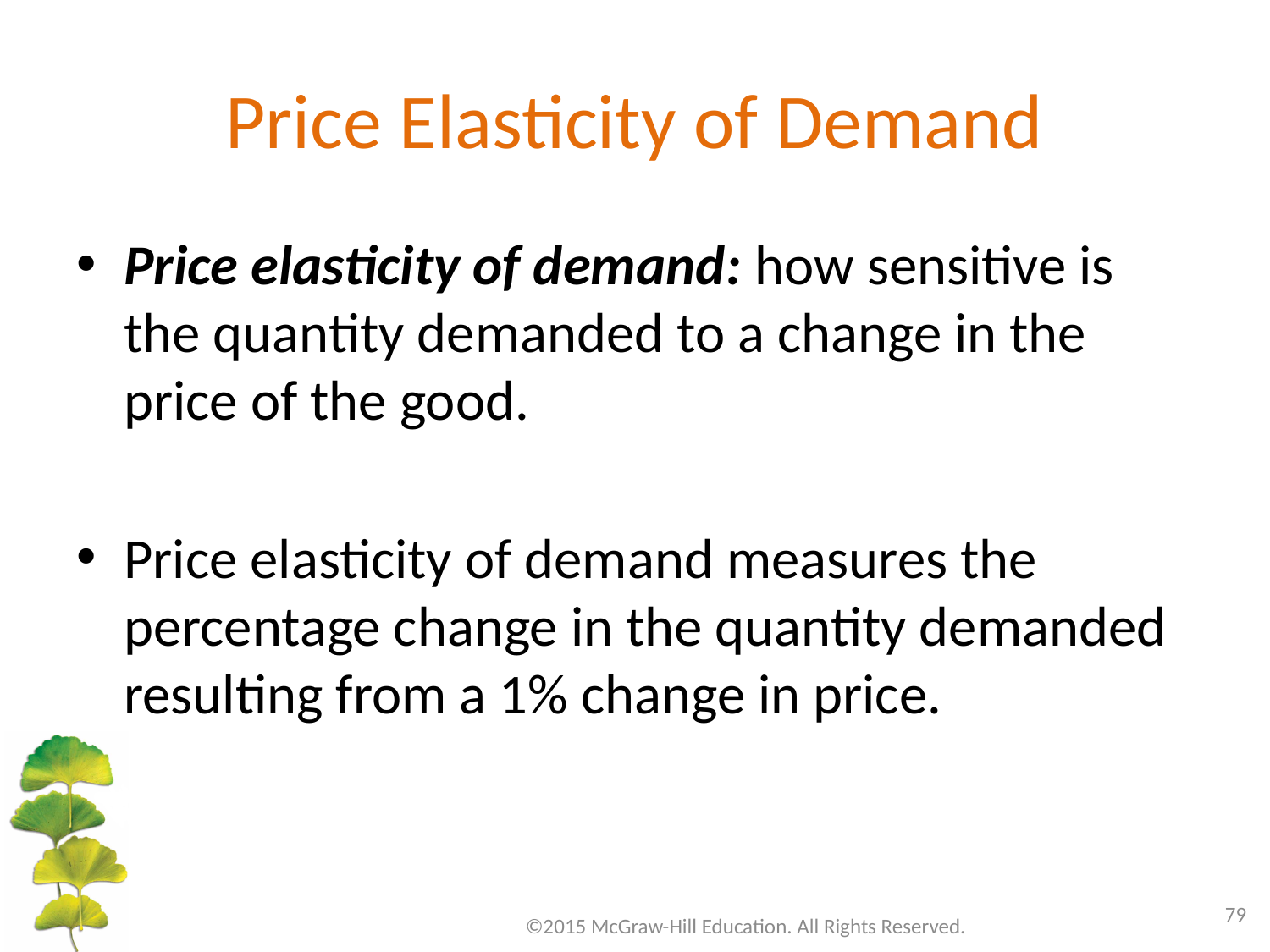

# Price Elasticity of Demand
Price elasticity of demand: how sensitive is the quantity demanded to a change in the price of the good.

Price elasticity of demand measures the percentage change in the quantity demanded resulting from a 1% change in price.

79
©2015 McGraw-Hill Education. All Rights Reserved.